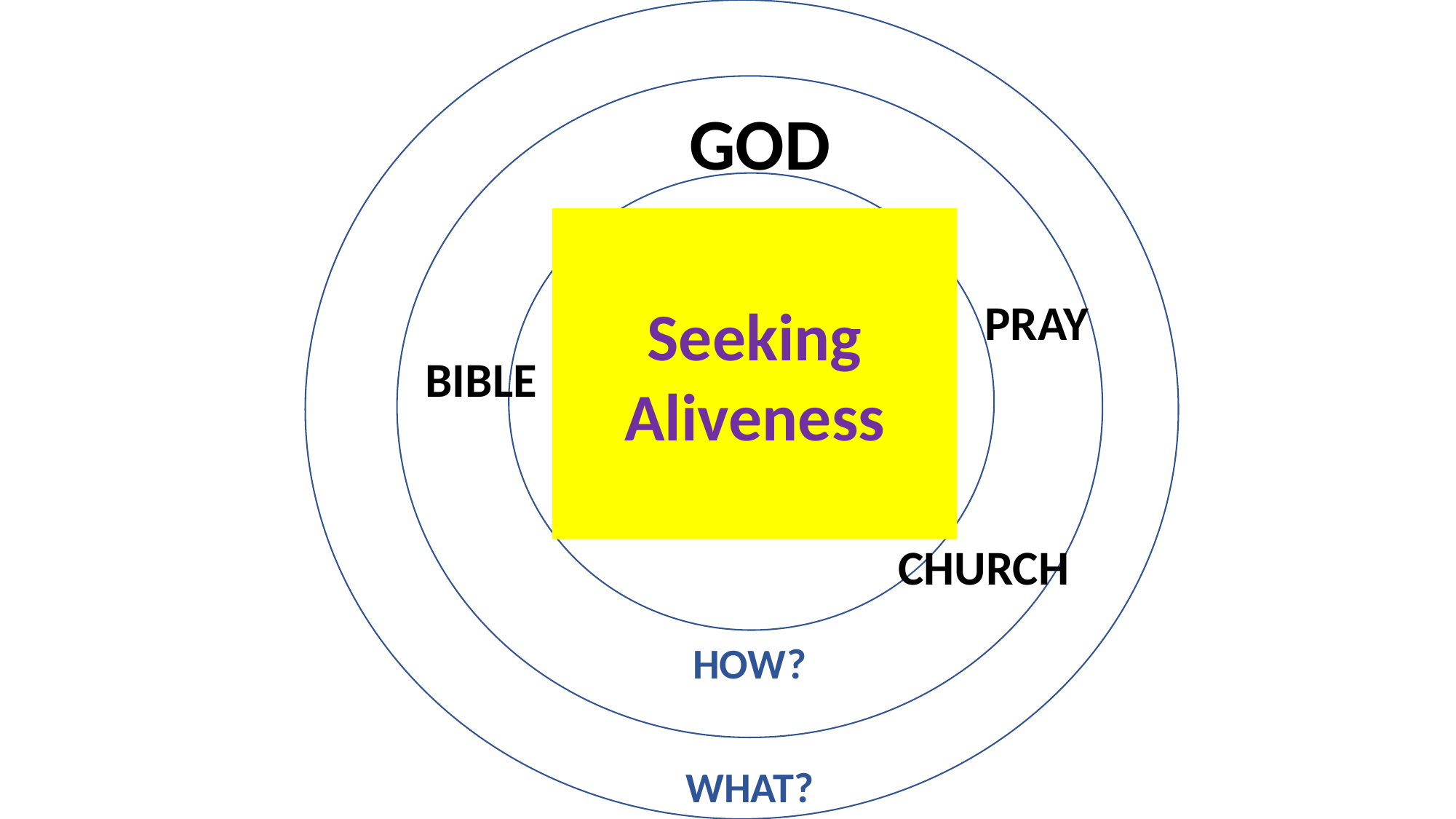

HOW?
GOD

Seeking Aliveness

PRAY
BIBLE
CHURCH
WHAT?